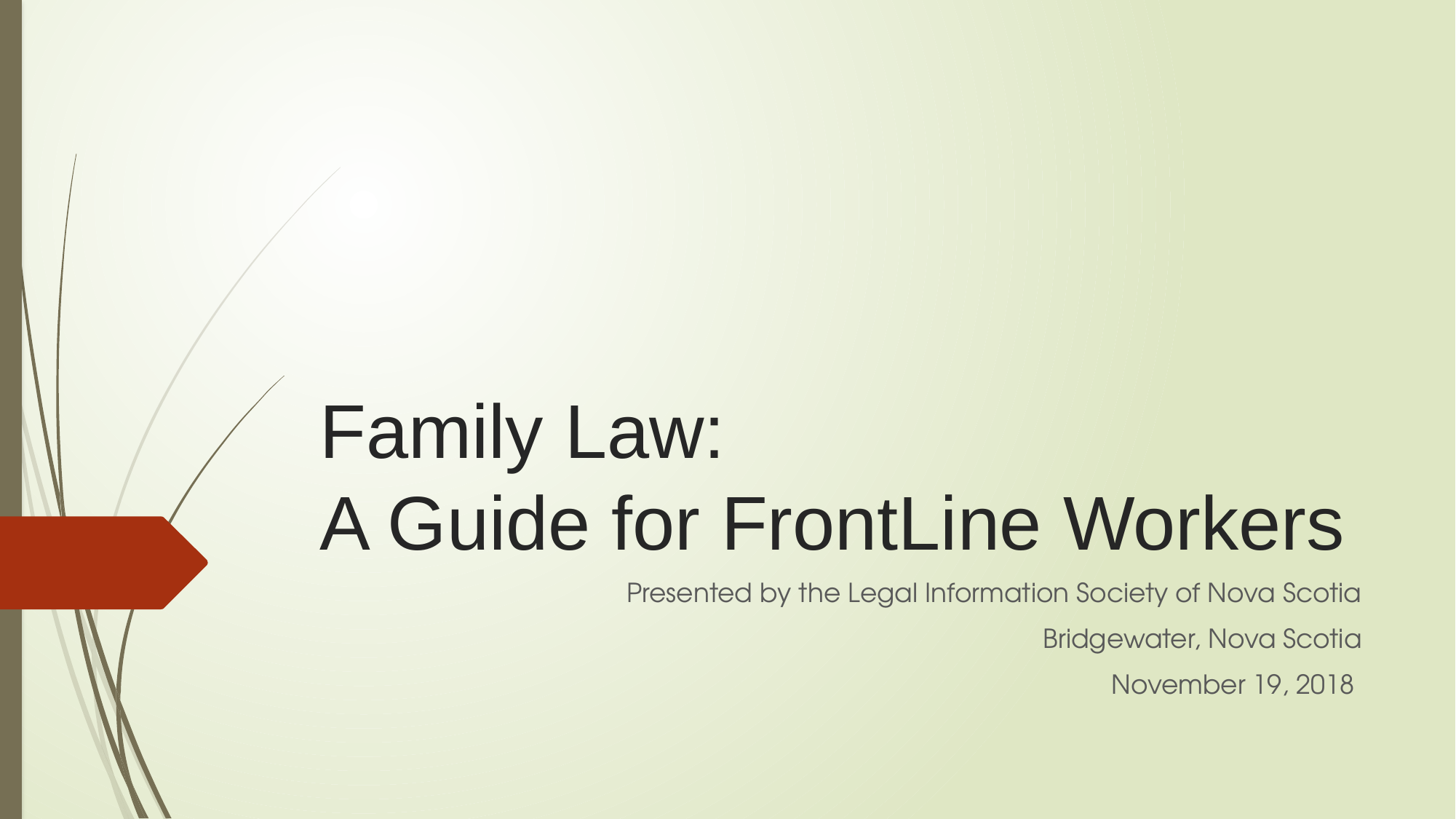

# Family Law: A Guide for FrontLine Workers
Presented by the Legal Information Society of Nova Scotia
Bridgewater, Nova Scotia
November 19, 2018